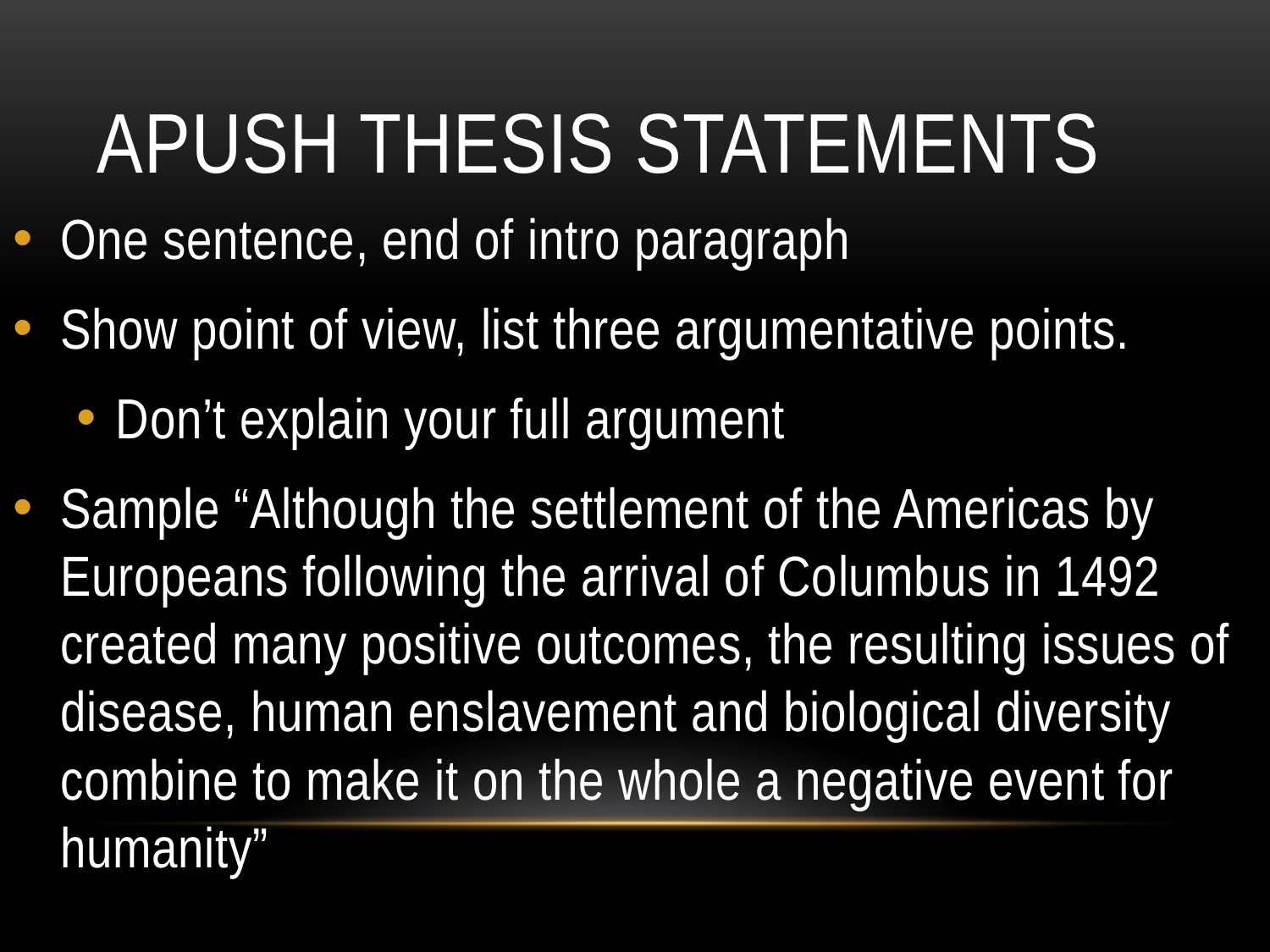

# APUSH Thesis Statements
One sentence, end of intro paragraph
Show point of view, list three argumentative points.
Don’t explain your full argument
Sample “Although the settlement of the Americas by Europeans following the arrival of Columbus in 1492 created many positive outcomes, the resulting issues of disease, human enslavement and biological diversity combine to make it on the whole a negative event for humanity”